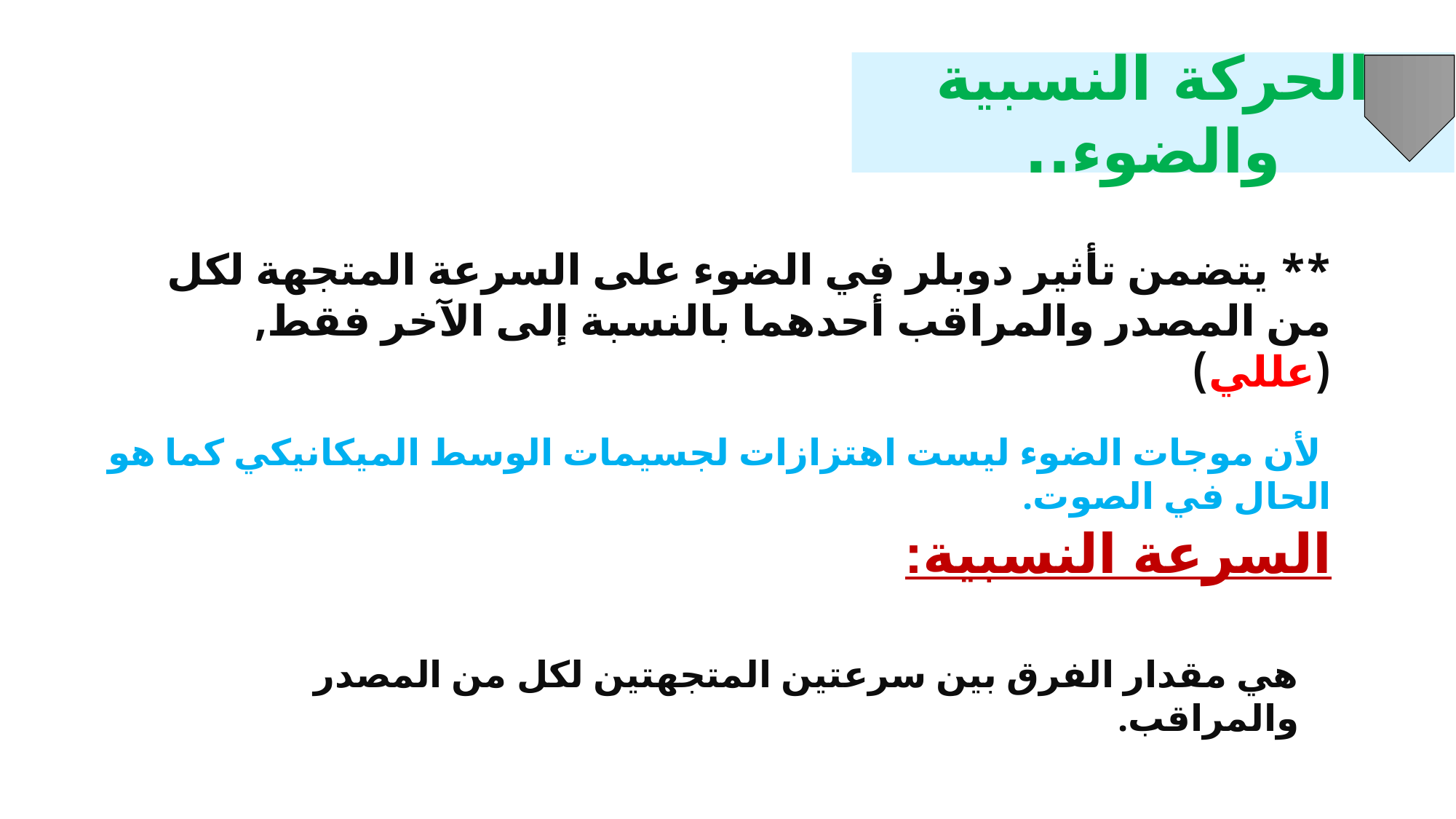

الحركة النسبية والضوء..

** يتضمن تأثير دوبلر في الضوء على السرعة المتجهة لكل من المصدر والمراقب أحدهما بالنسبة إلى الآخر فقط,(عللي)
 لأن موجات الضوء ليست اهتزازات لجسيمات الوسط الميكانيكي كما هو الحال في الصوت.
السرعة النسبية:
هي مقدار الفرق بين سرعتين المتجهتين لكل من المصدر والمراقب.